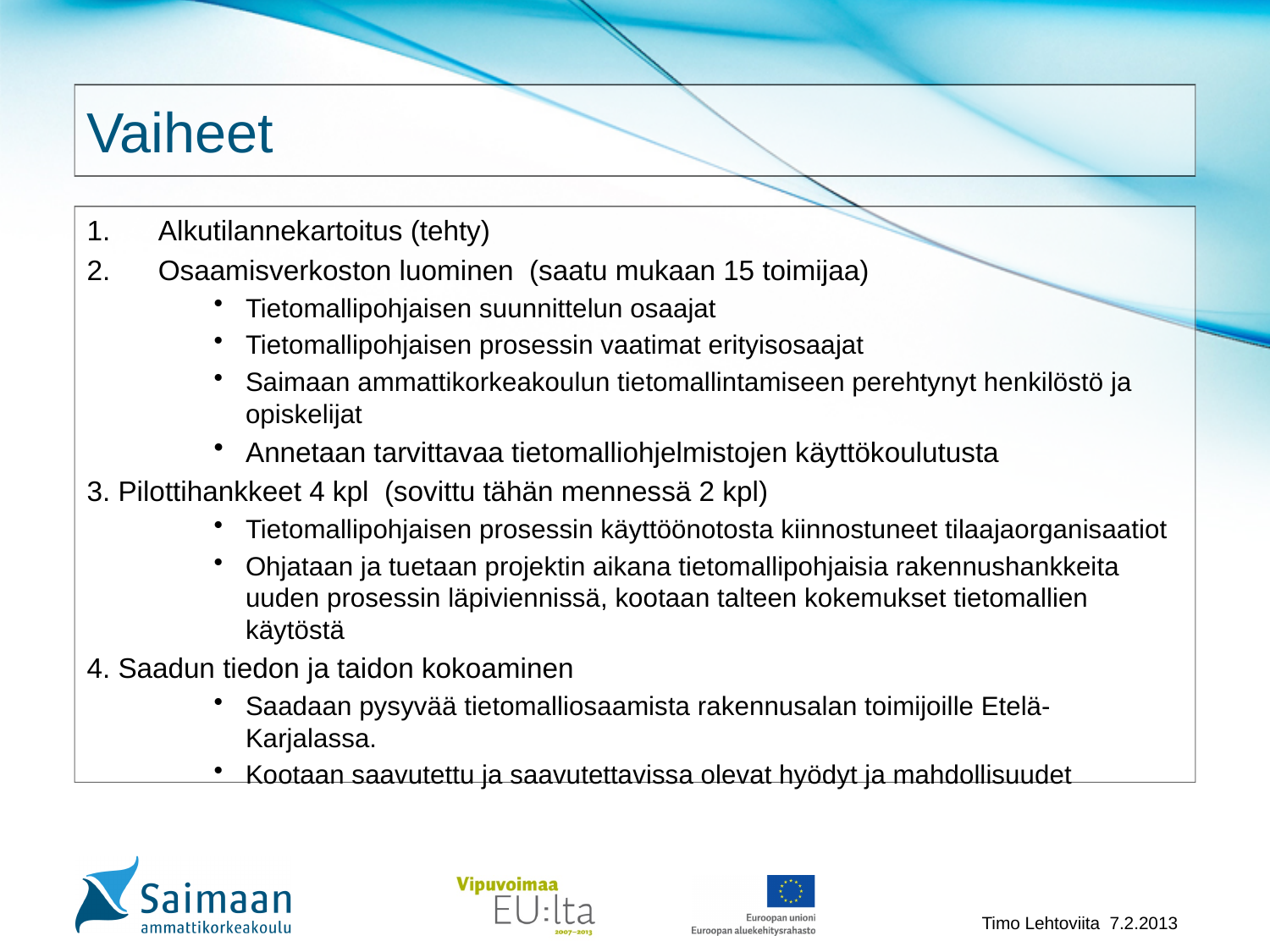

# Vaiheet
Alkutilannekartoitus (tehty)
Osaamisverkoston luominen  (saatu mukaan 15 toimijaa)
Tietomallipohjaisen suunnittelun osaajat
Tietomallipohjaisen prosessin vaatimat erityisosaajat
Saimaan ammattikorkeakoulun tietomallintamiseen perehtynyt henkilöstö ja opiskelijat
Annetaan tarvittavaa tietomalliohjelmistojen käyttökoulutusta
3. Pilottihankkeet 4 kpl  (sovittu tähän mennessä 2 kpl)
Tietomallipohjaisen prosessin käyttöönotosta kiinnostuneet tilaajaorganisaatiot
Ohjataan ja tuetaan projektin aikana tietomallipohjaisia rakennushankkeita uuden prosessin läpiviennissä, kootaan talteen kokemukset tietomallien käytöstä
4. Saadun tiedon ja taidon kokoaminen
Saadaan pysyvää tietomalliosaamista rakennusalan toimijoille Etelä-Karjalassa.
Kootaan saavutettu ja saavutettavissa olevat hyödyt ja mahdollisuudet